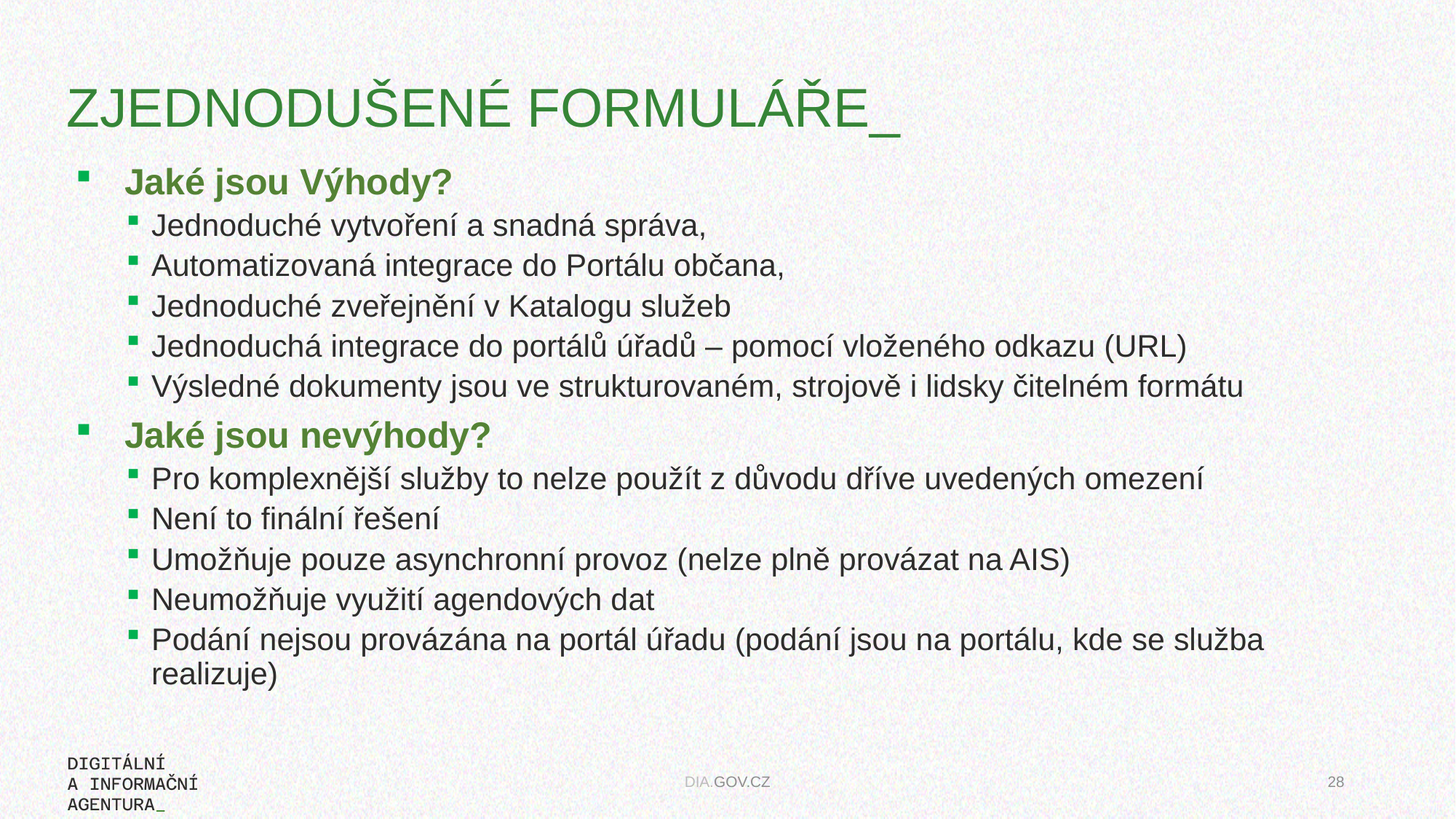

# ZJEDNODUŠENÉ FORMULÁŘE_
Jaké jsou Výhody?
Jednoduché vytvoření a snadná správa,
Automatizovaná integrace do Portálu občana,
Jednoduché zveřejnění v Katalogu služeb
Jednoduchá integrace do portálů úřadů – pomocí vloženého odkazu (URL)
Výsledné dokumenty jsou ve strukturovaném, strojově i lidsky čitelném formátu
Jaké jsou nevýhody?
Pro komplexnější služby to nelze použít z důvodu dříve uvedených omezení
Není to finální řešení
Umožňuje pouze asynchronní provoz (nelze plně provázat na AIS)
Neumožňuje využití agendových dat
Podání nejsou provázána na portál úřadu (podání jsou na portálu, kde se služba realizuje)
28
DIA.GOV.CZ